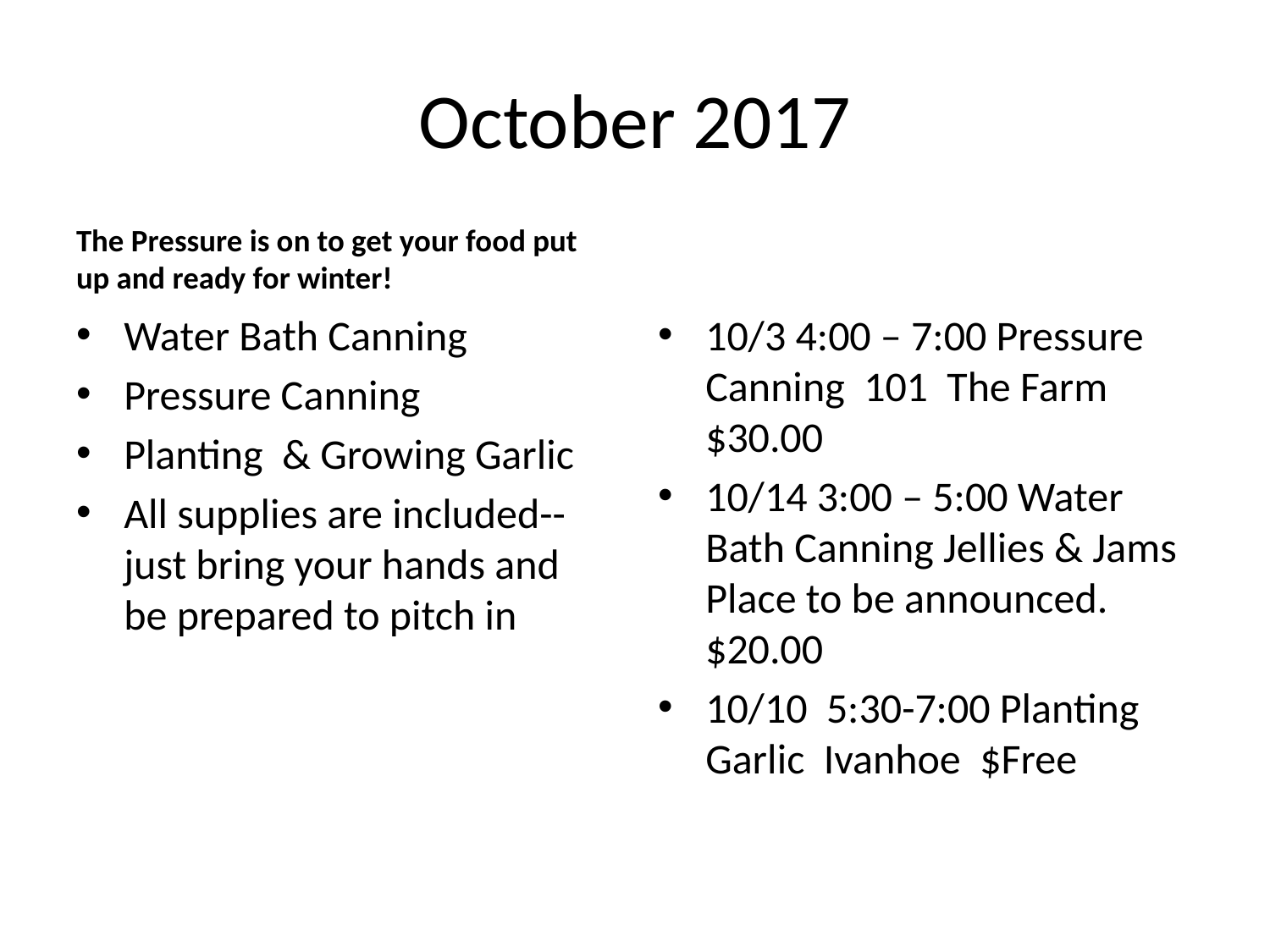

# October 2017
The Pressure is on to get your food put up and ready for winter!
Water Bath Canning
Pressure Canning
Planting  & Growing Garlic
All supplies are included--just bring your hands and be prepared to pitch in
10/3 4:00 – 7:00 Pressure Canning  101  The Farm $30.00
10/14 3:00 – 5:00 Water Bath Canning Jellies & Jams  Place to be announced.  $20.00
10/10  5:30-7:00 Planting Garlic  Ivanhoe  $Free